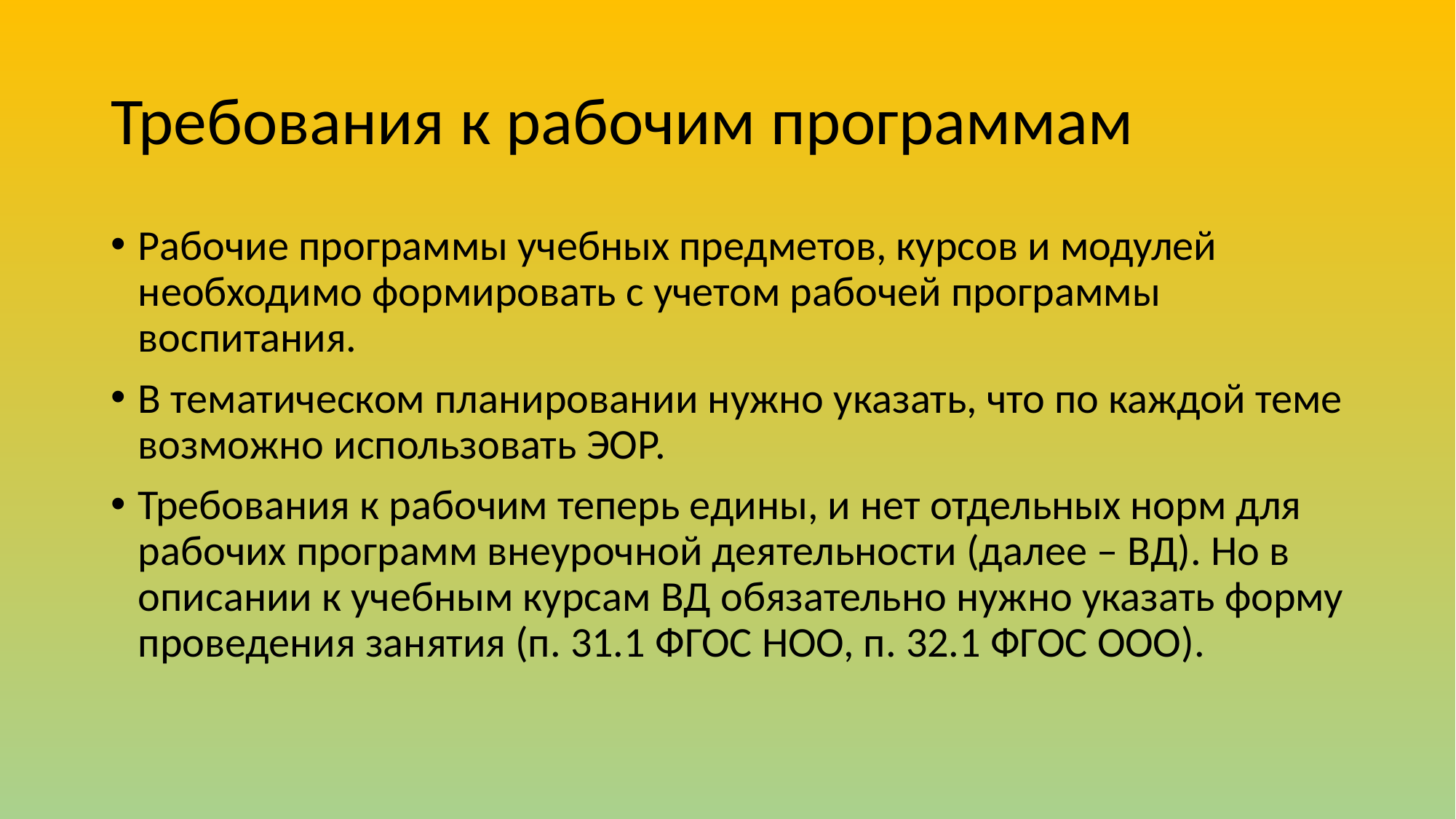

# Требования к рабочим программам
Рабочие программы учебных предметов, курсов и модулей необходимо формировать с учетом рабочей программы воспитания.
В тематическом планировании нужно указать, что по каждой теме возможно использовать ЭОР.
Требования к рабочим теперь едины, и нет отдельных норм для рабочих программ внеурочной деятельности (далее – ВД). Но в описании к учебным курсам ВД обязательно нужно указать форму проведения занятия (п. 31.1 ФГОС НОО, п. 32.1 ФГОС ООО).